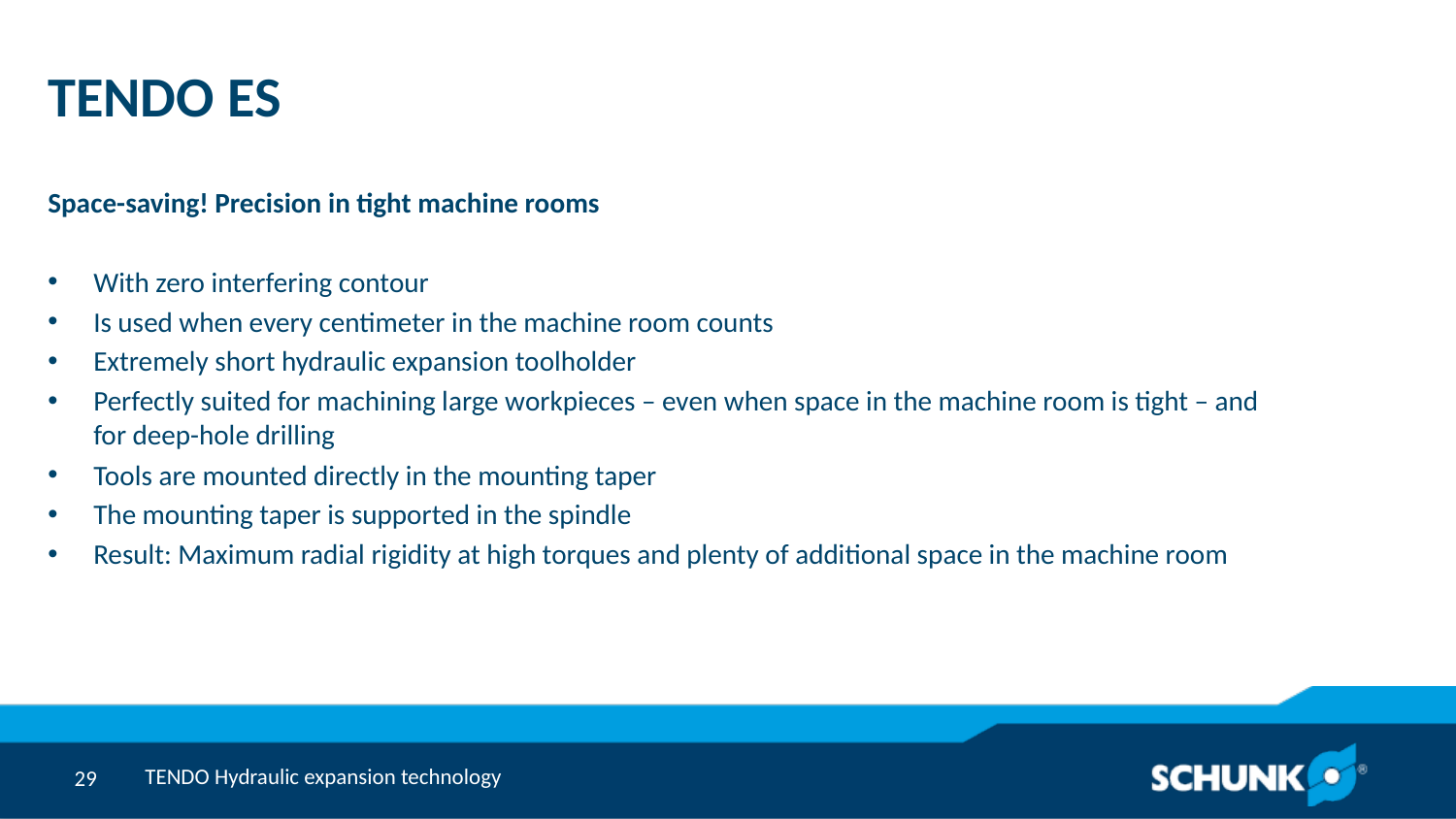

# TENDO ES
Space-saving! Precision in tight machine rooms

With zero interfering contour
Is used when every centimeter in the machine room counts
Extremely short hydraulic expansion toolholder
Perfectly suited for machining large workpieces – even when space in the machine room is tight – and for deep-hole drilling
Tools are mounted directly in the mounting taper
The mounting taper is supported in the spindle
Result: Maximum radial rigidity at high torques and plenty of additional space in the machine room

TENDO Hydraulic expansion technology